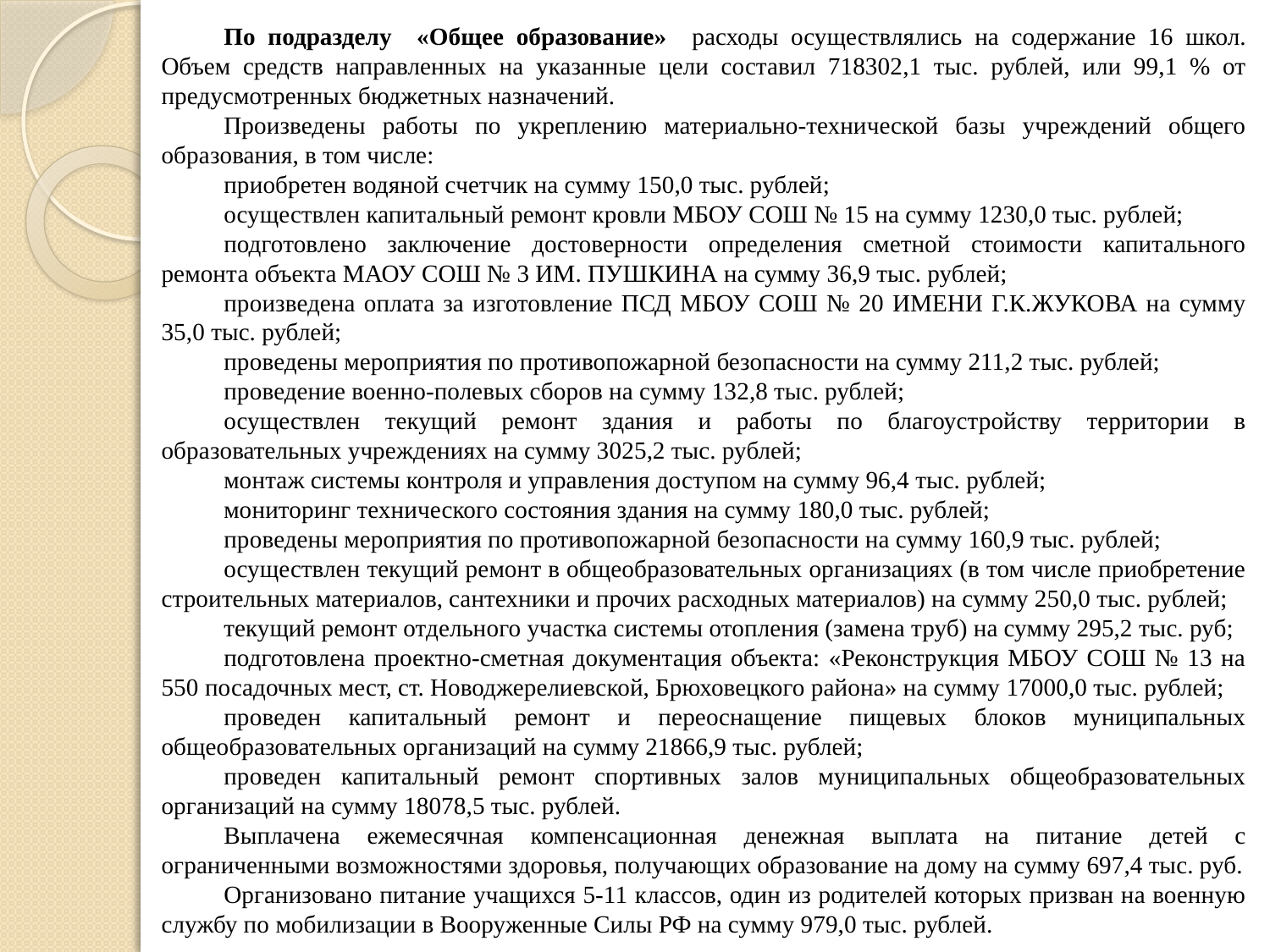

По подразделу  «Общее образование»  расходы осуществлялись на содержание 16 школ. Объем средств направленных на указанные цели составил 718302,1 тыс. рублей, или 99,1 % от предусмотренных бюджетных назначений.
Произведены работы по укреплению материально-технической базы учреждений общего образования, в том числе:
приобретен водяной счетчик на сумму 150,0 тыс. рублей;
осуществлен капитальный ремонт кровли МБОУ СОШ № 15 на сумму 1230,0 тыс. рублей;
подготовлено заключение достоверности определения сметной стоимости капитального ремонта объекта МАОУ СОШ № 3 ИМ. ПУШКИНА на сумму 36,9 тыс. рублей;
произведена оплата за изготовление ПСД МБОУ СОШ № 20 ИМЕНИ Г.К.ЖУКОВА на сумму 35,0 тыс. рублей;
проведены мероприятия по противопожарной безопасности на сумму 211,2 тыс. рублей;
проведение военно-полевых сборов на сумму 132,8 тыс. рублей;
осуществлен текущий ремонт здания и работы по благоустройству территории в образовательных учреждениях на сумму 3025,2 тыс. рублей;
монтаж системы контроля и управления доступом на сумму 96,4 тыс. рублей;
мониторинг технического состояния здания на сумму 180,0 тыс. рублей;
проведены мероприятия по противопожарной безопасности на сумму 160,9 тыс. рублей;
осуществлен текущий ремонт в общеобразовательных организациях (в том числе приобретение строительных материалов, сантехники и прочих расходных материалов) на сумму 250,0 тыс. рублей;
текущий ремонт отдельного участка системы отопления (замена труб) на сумму 295,2 тыс. руб;
подготовлена проектно-сметная документация объекта: «Реконструкция МБОУ СОШ № 13 на 550 посадочных мест, ст. Новоджерелиевской, Брюховецкого района» на сумму 17000,0 тыс. рублей;
проведен капитальный ремонт и переоснащение пищевых блоков муниципальных общеобразовательных организаций на сумму 21866,9 тыс. рублей;
проведен капитальный ремонт спортивных залов муниципальных общеобразовательных организаций на сумму 18078,5 тыс. рублей.
Выплачена ежемесячная компенсационная денежная выплата на питание детей с ограниченными возможностями здоровья, получающих образование на дому на сумму 697,4 тыс. руб.
Организовано питание учащихся 5-11 классов, один из родителей которых призван на военную службу по мобилизации в Вооруженные Силы РФ на сумму 979,0 тыс. рублей.